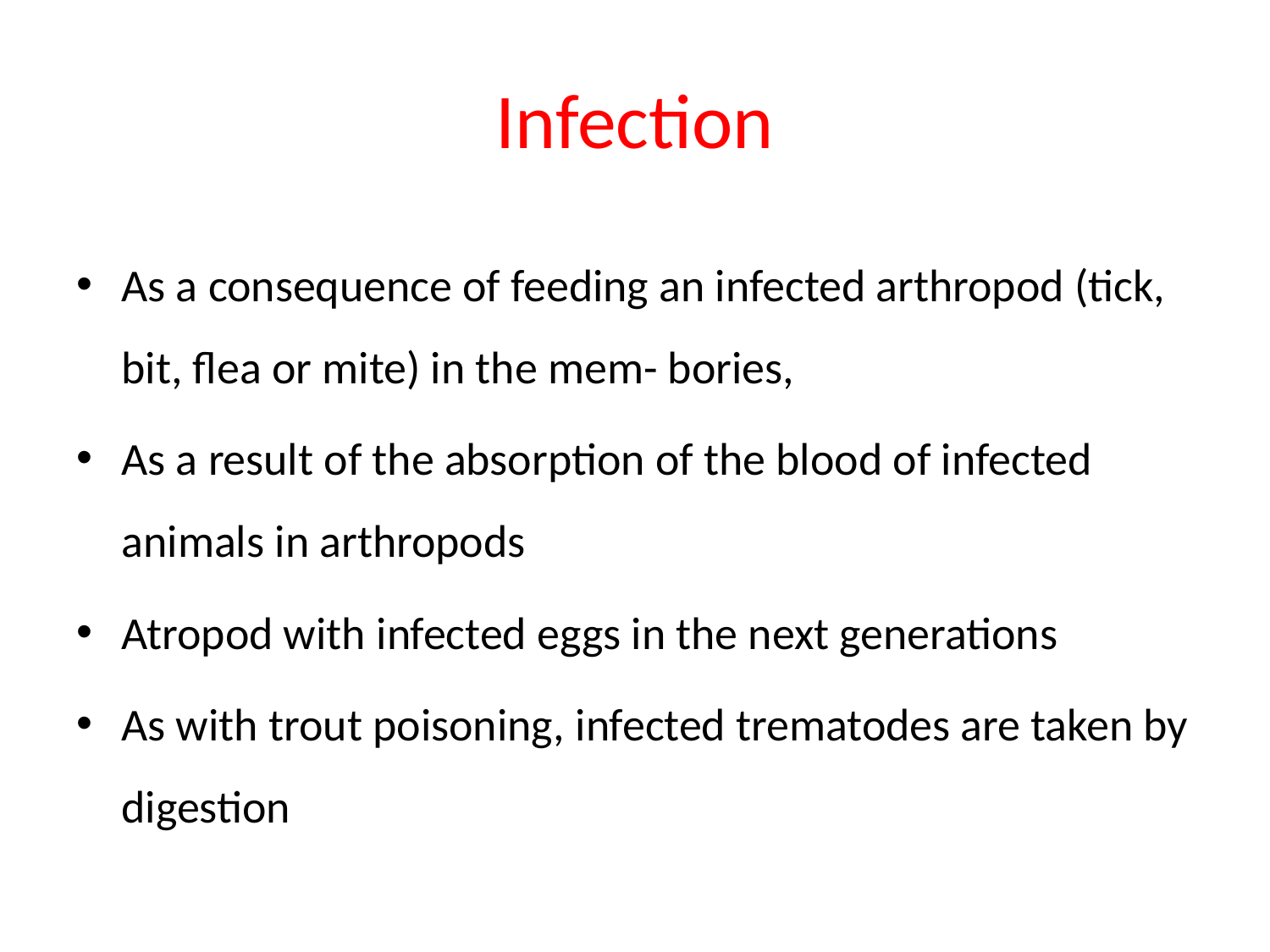

# Infection
As a consequence of feeding an infected arthropod (tick, bit, flea or mite) in the mem- bories,
As a result of the absorption of the blood of infected animals in arthropods
Atropod with infected eggs in the next generations
As with trout poisoning, infected trematodes are taken by digestion